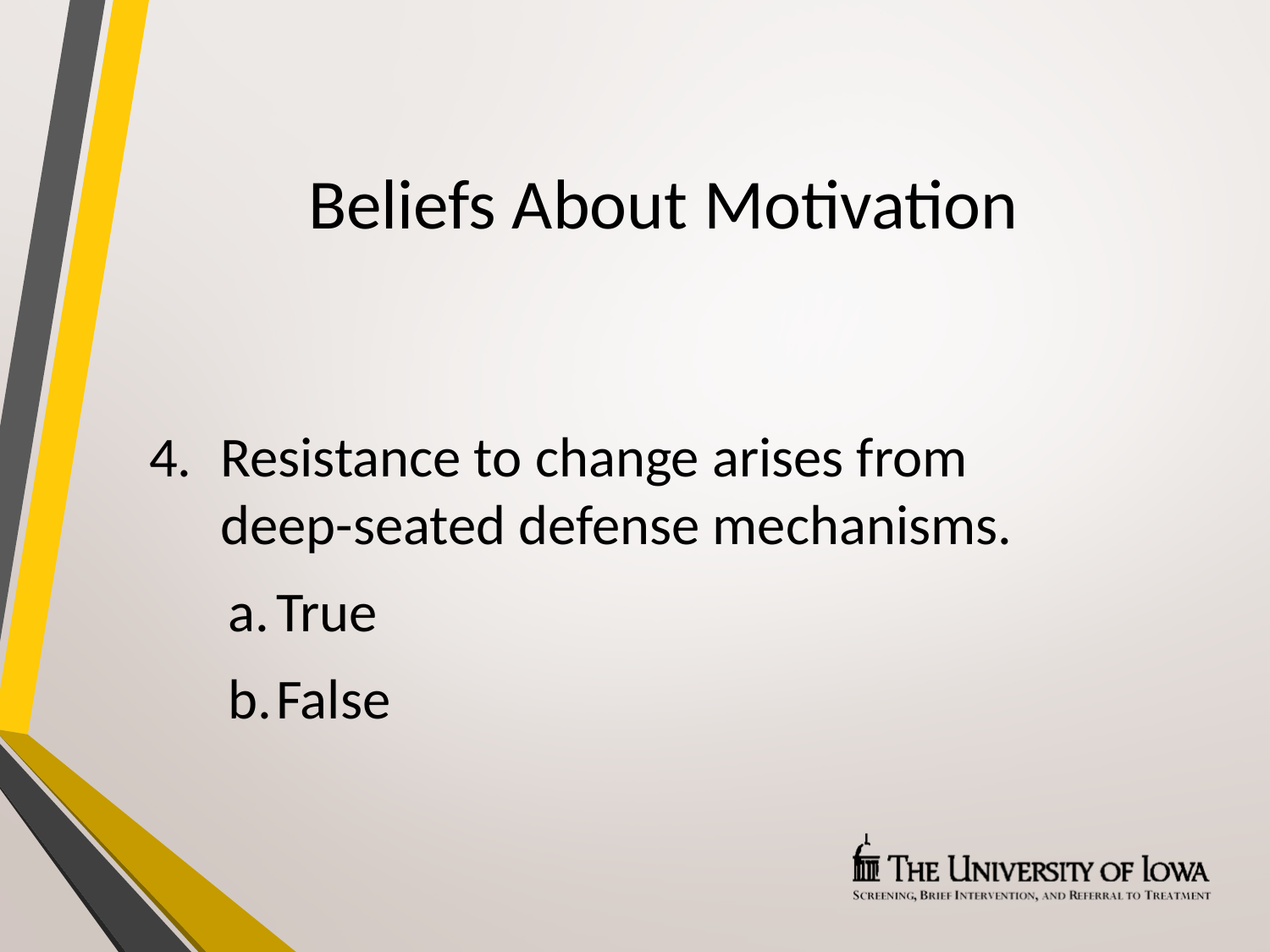

# Beliefs About Motivation
Resistance to change arises from
deep-seated defense mechanisms.
True
False